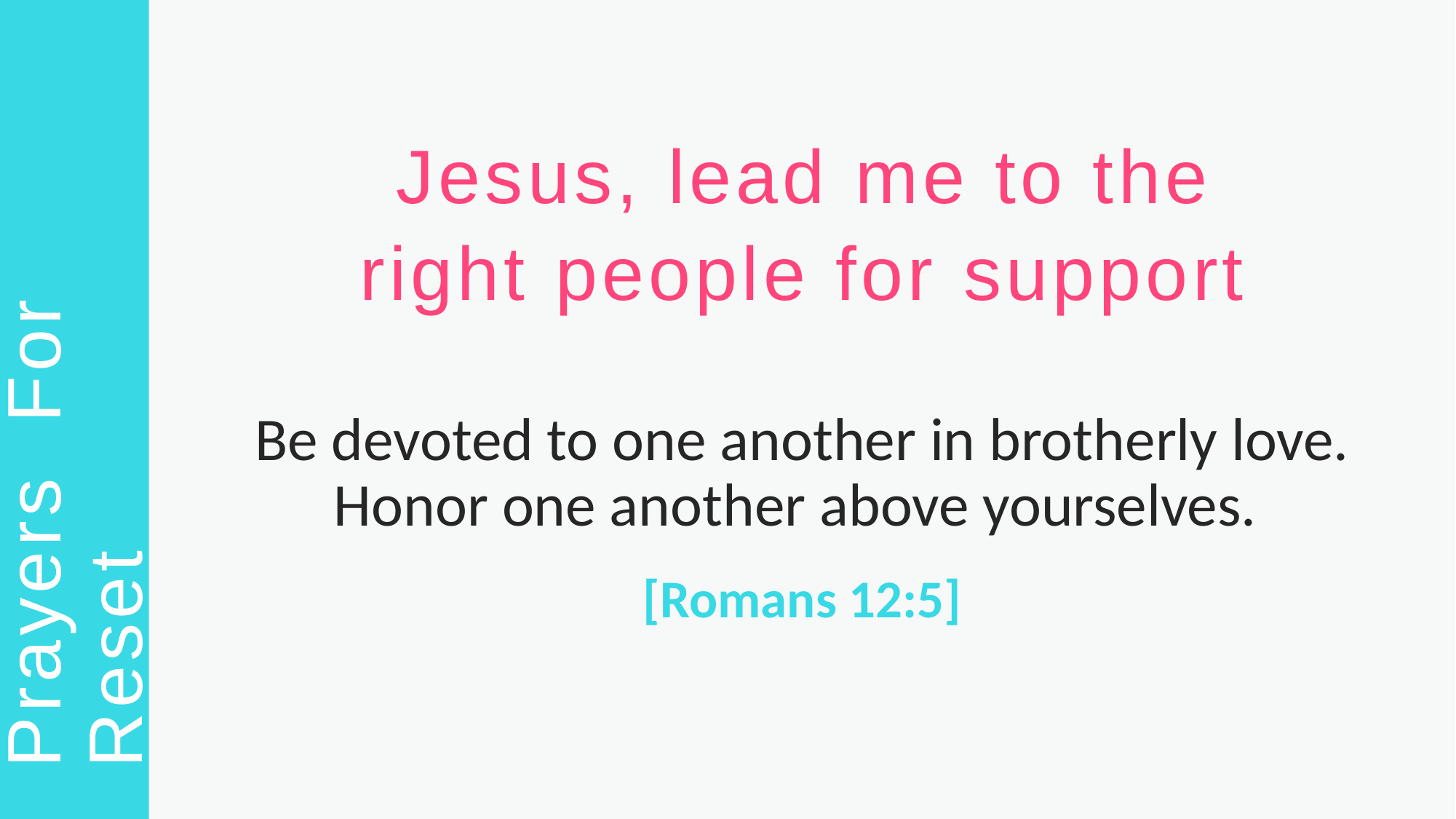

Jesus, lead me to the
right people for support
Prayers  For  Reset
Be devoted to one another in brotherly love. Honor one another above yourselves.

[Romans 12:5]